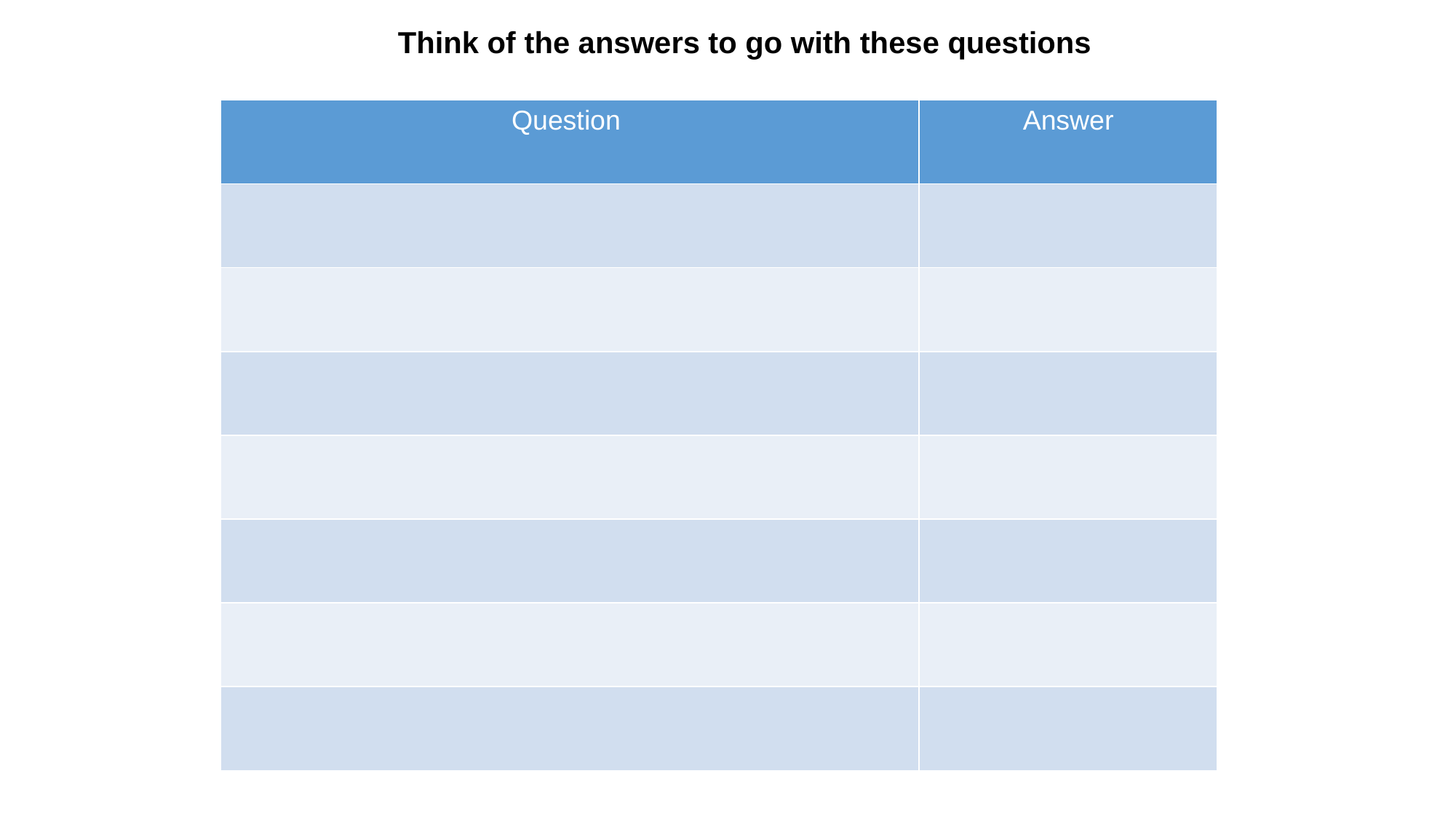

Think of the answers to go with these questions
| Question | Answer |
| --- | --- |
|  |  |
|  |  |
|  |  |
|  |  |
|  |  |
|  |  |
|  |  |